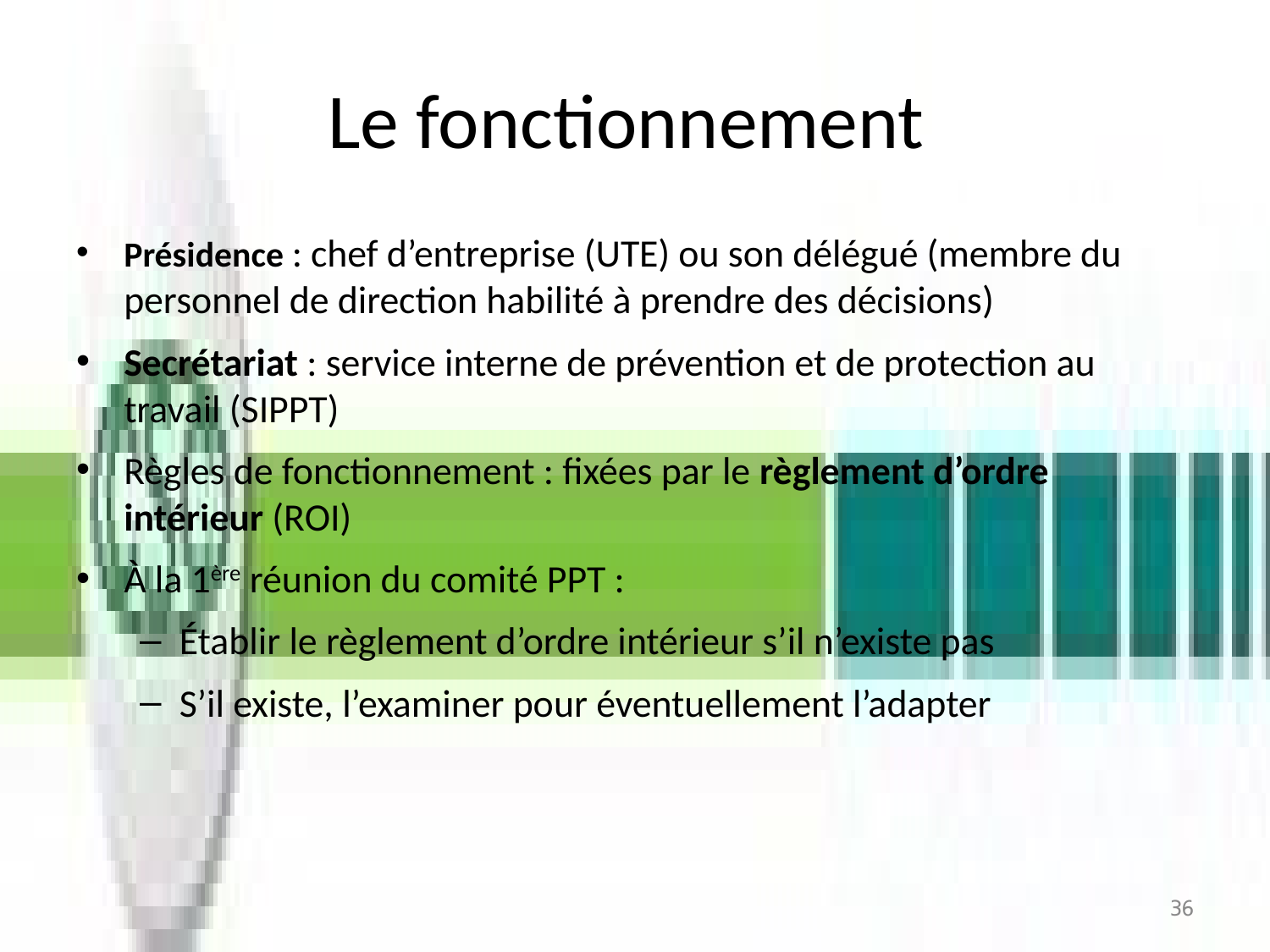

# Le fonctionnement
Présidence : chef d’entreprise (UTE) ou son délégué (membre du personnel de direction habilité à prendre des décisions)
Secrétariat : service interne de prévention et de protection au travail (SIPPT)
Règles de fonctionnement : fixées par le règlement d’ordre intérieur (ROI)
À la 1ère réunion du comité PPT :
Établir le règlement d’ordre intérieur s’il n’existe pas
S’il existe, l’examiner pour éventuellement l’adapter
36